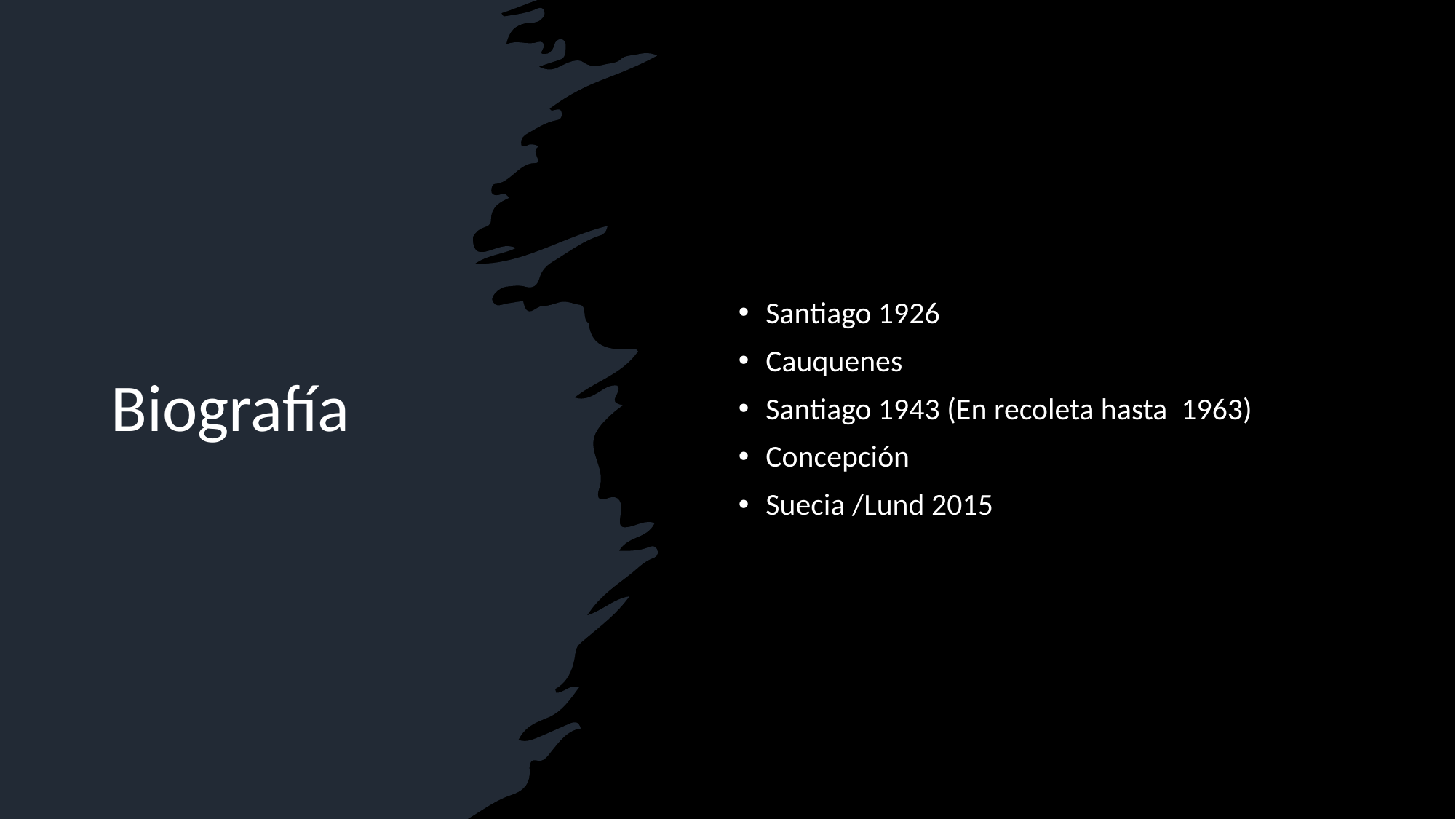

# Biografía
Santiago 1926
Cauquenes
Santiago 1943 (En recoleta hasta  1963)
Concepción
Suecia /Lund 2015